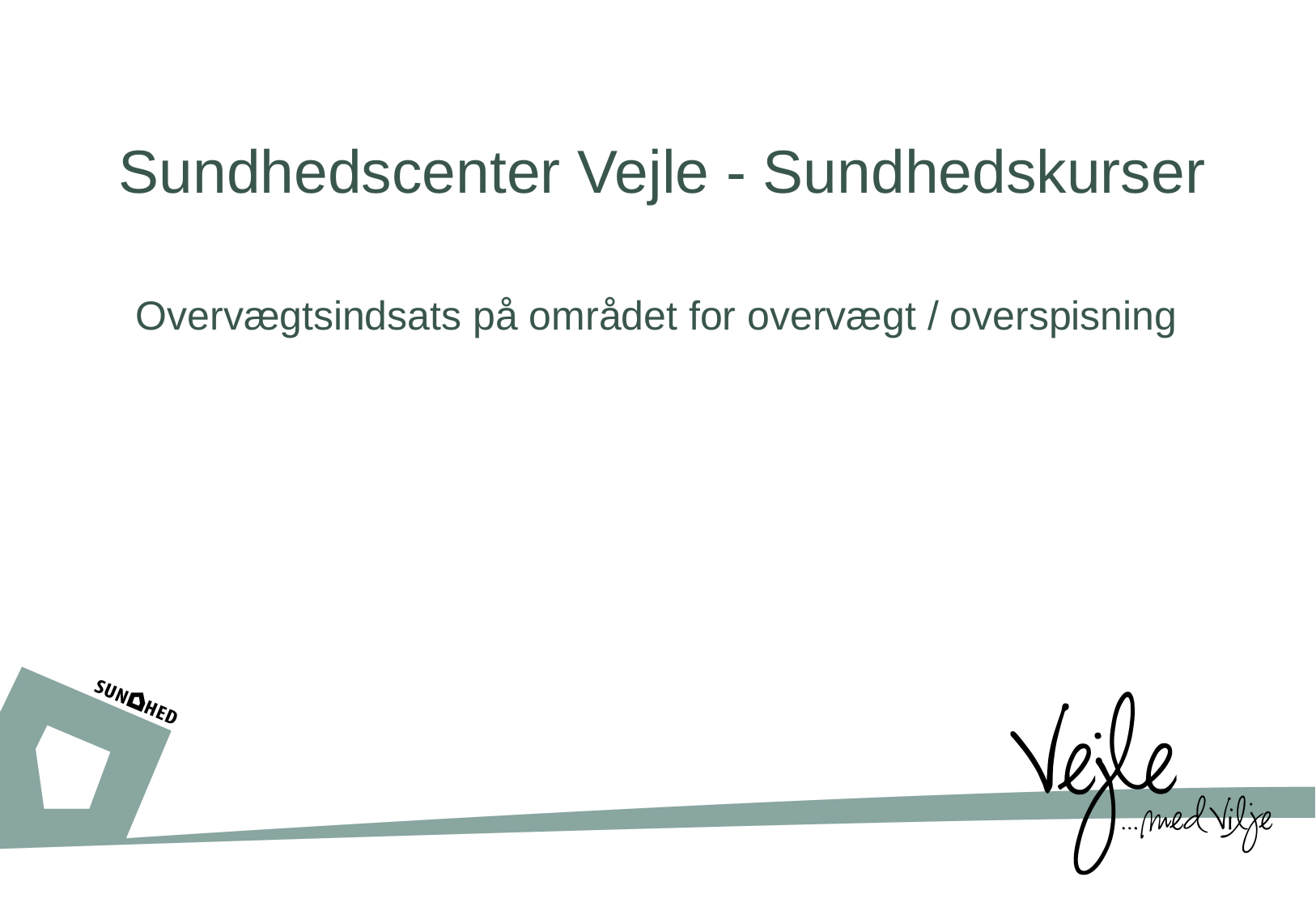

# Sundhedscenter Vejle - Sundhedskurser
Overvægtsindsats på området for overvægt / overspisning